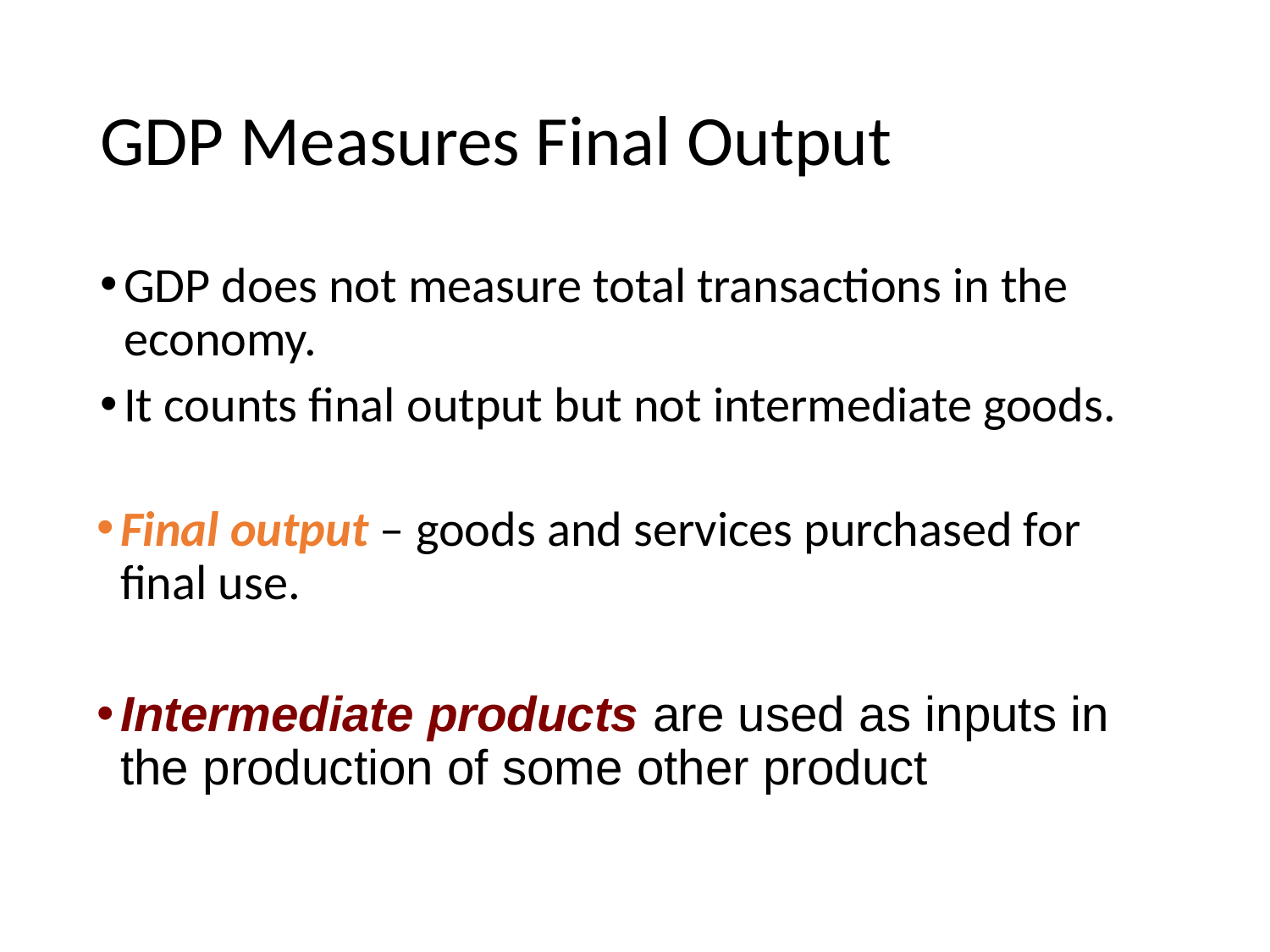

# GDP Measures Final Output
GDP does not measure total transactions in the economy.
It counts final output but not intermediate goods.
Final output – goods and services purchased for final use.

Intermediate products are used as inputs in the production of some other product